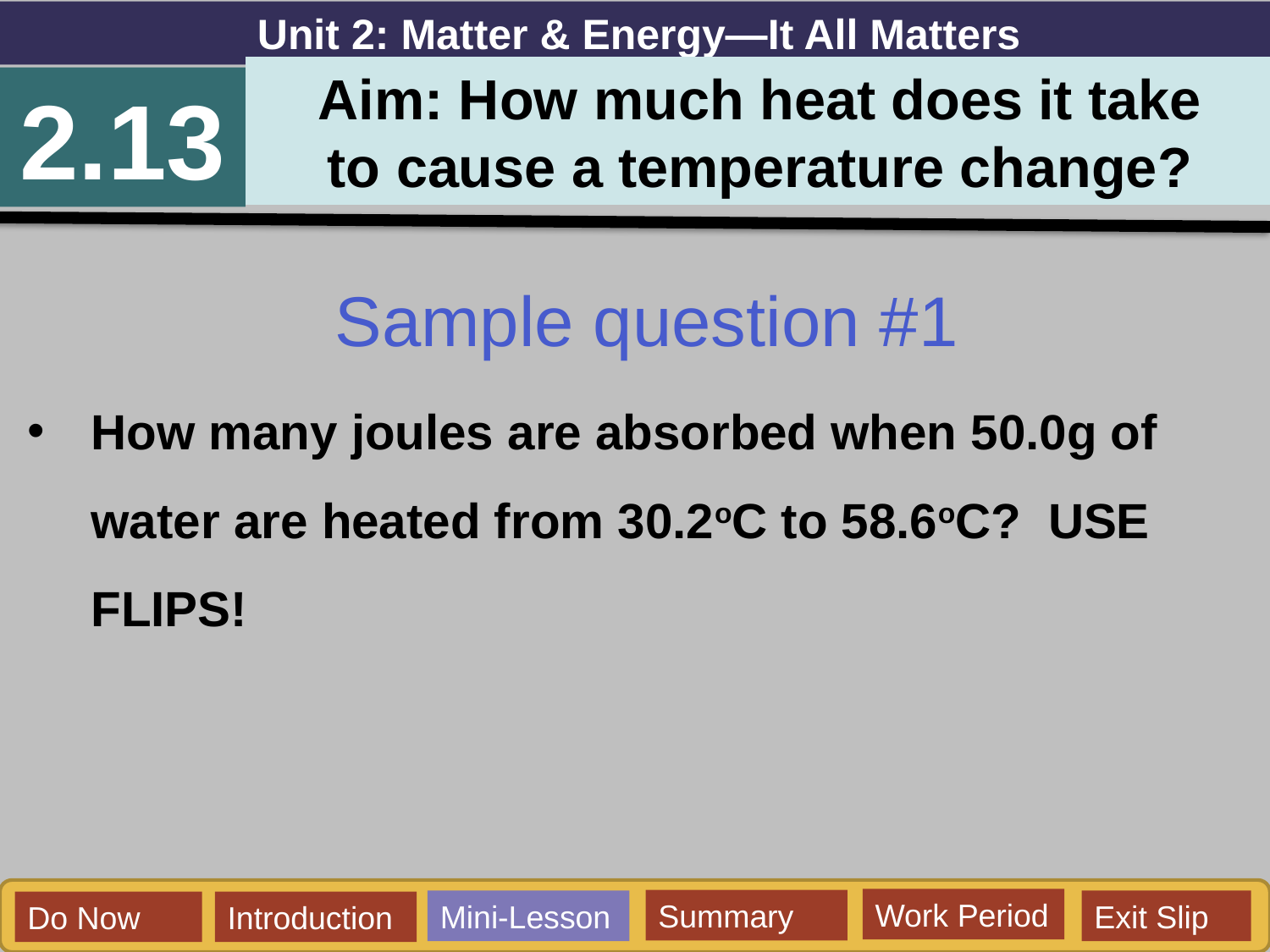

Unit 2: Matter & Energy—It All Matters
Aim: How much heat does it take
 to cause a temperature change?
2.13

Sample question #1
How many joules are absorbed when 50.0g of water are heated from 30.2oC to 58.6oC?  USE FLIPS!

Work Period
Summary
Mini-Lesson
Exit Slip
Do Now
Introduction